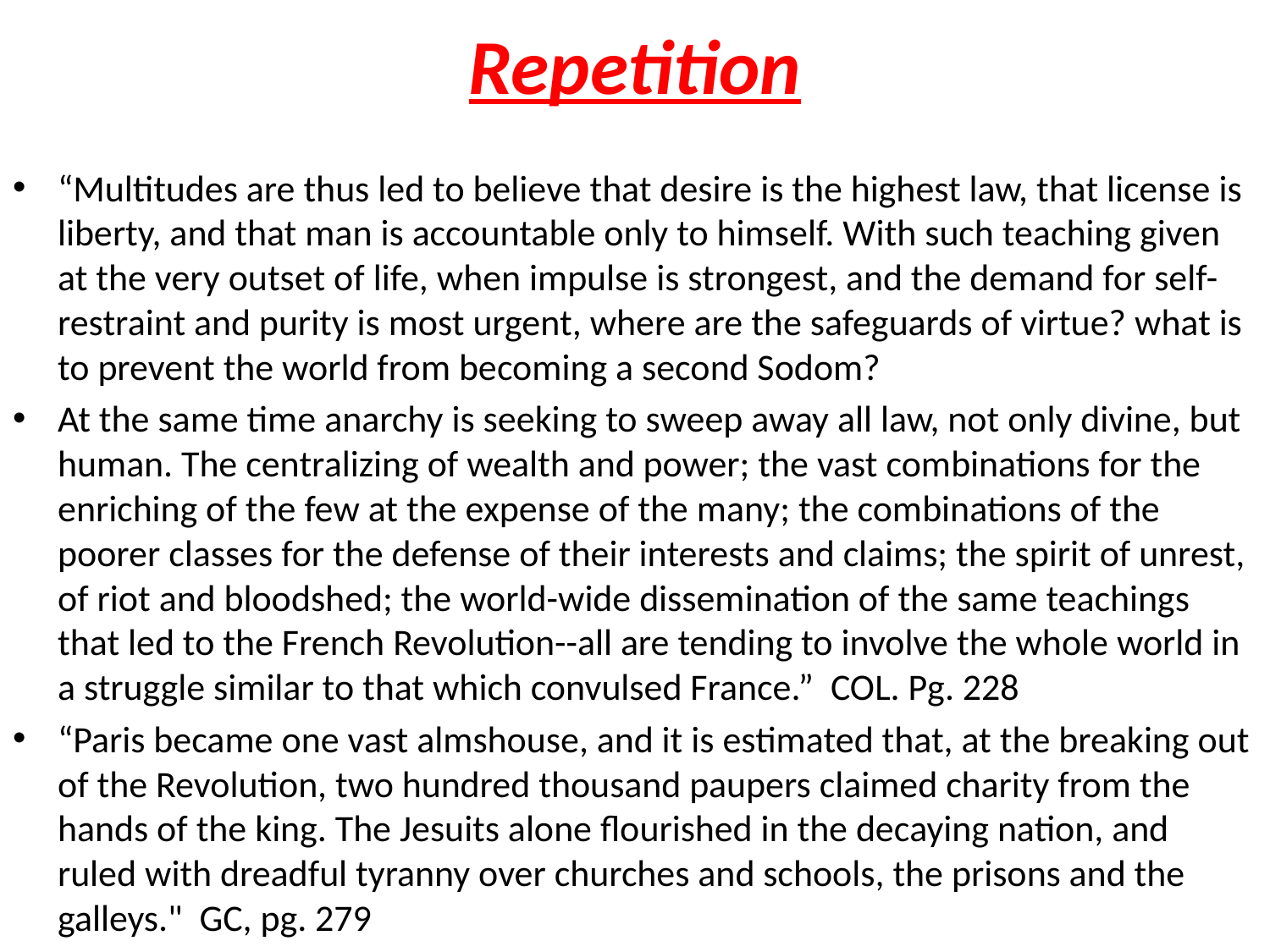

# Repetition

“Multitudes are thus led to believe that desire is the highest law, that license is liberty, and that man is accountable only to himself. With such teaching given at the very outset of life, when impulse is strongest, and the demand for self-restraint and purity is most urgent, where are the safeguards of virtue? what is to prevent the world from becoming a second Sodom?
At the same time anarchy is seeking to sweep away all law, not only divine, but human. The centralizing of wealth and power; the vast combinations for the enriching of the few at the expense of the many; the combinations of the poorer classes for the defense of their interests and claims; the spirit of unrest, of riot and bloodshed; the world-wide dissemination of the same teachings that led to the French Revolution--all are tending to involve the whole world in a struggle similar to that which convulsed France.”  COL. Pg. 228
“Paris became one vast almshouse, and it is estimated that, at the breaking out of the Revolution, two hundred thousand paupers claimed charity from the hands of the king. The Jesuits alone flourished in the decaying nation, and ruled with dreadful tyranny over churches and schools, the prisons and the galleys."  GC, pg. 279